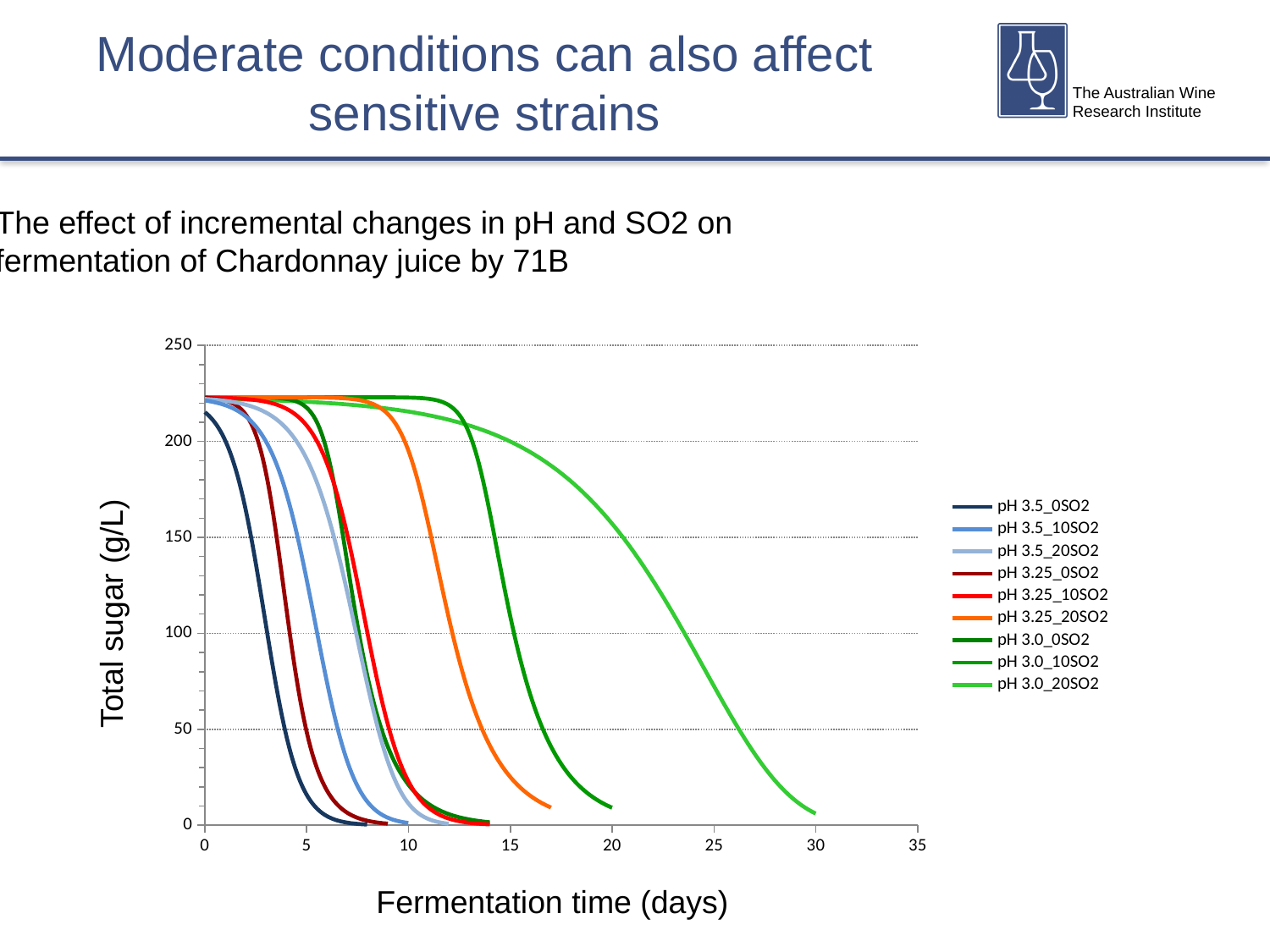

Moderate conditions can also affect sensitive strains
The effect of incremental changes in pH and SO2 on
fermentation of Chardonnay juice by 71B

### Chart

| Category | pH 3.5_0SO2 | pH 3.5_10SO2 | pH 3.5_20SO2 | pH 3.25_0SO2 | pH 3.25_10SO2 | pH 3.25_20SO2 | pH 3.0_0SO2 | pH 3.0_10SO2 | pH 3.0_20SO2 |
|---|---|---|---|---|---|---|---|---|---|
Total sugar (g/L)
Fermentation time (days)